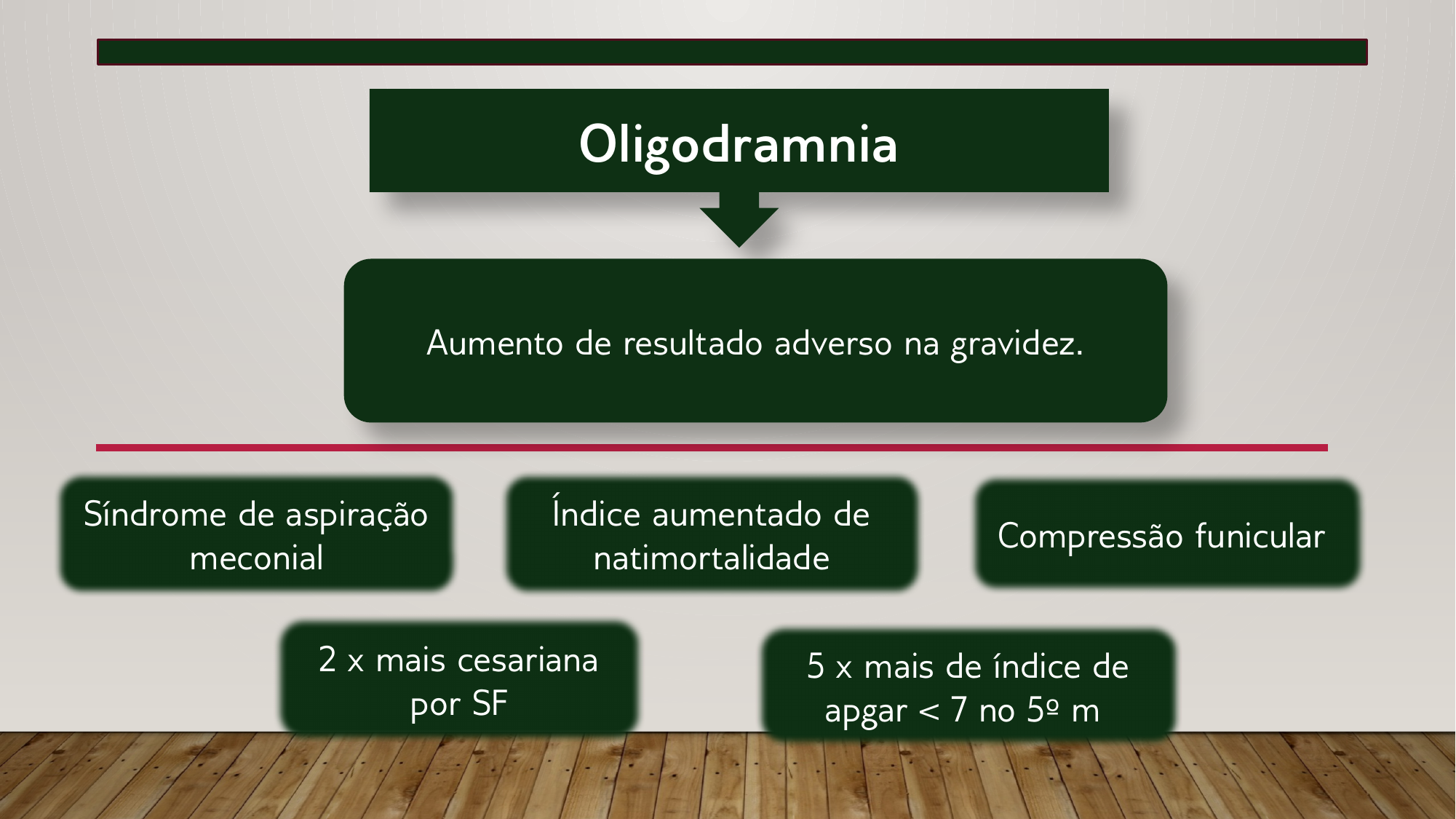

Oligodramnia
Aumento de resultado adverso na gravidez.
Síndrome de aspiração meconial
Índice aumentado de natimortalidade
Compressão funicular
2 x mais cesariana por SF
5 x mais de índice de apgar < 7 no 5º m